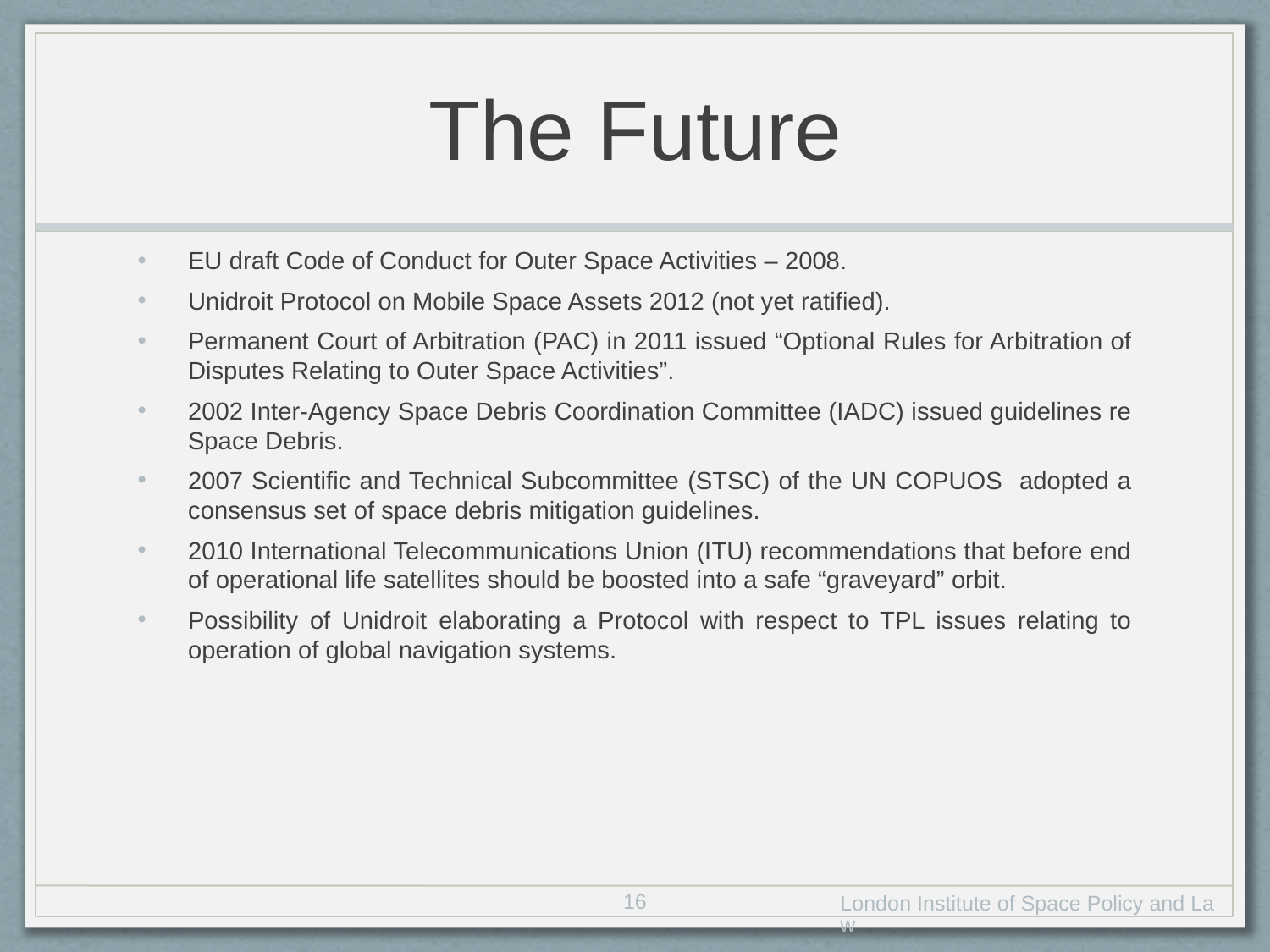

# The Future
EU draft Code of Conduct for Outer Space Activities – 2008.
Unidroit Protocol on Mobile Space Assets 2012 (not yet ratified).
Permanent Court of Arbitration (PAC) in 2011 issued “Optional Rules for Arbitration of Disputes Relating to Outer Space Activities”.
2002 Inter-Agency Space Debris Coordination Committee (IADC) issued guidelines re Space Debris.
2007 Scientific and Technical Subcommittee (STSC) of the UN COPUOS  adopted a consensus set of space debris mitigation guidelines.
2010 International Telecommunications Union (ITU) recommendations that before end of operational life satellites should be boosted into a safe “graveyard” orbit.
Possibility of Unidroit elaborating a Protocol with respect to TPL issues relating to operation of global navigation systems.

16
London Institute of Space Policy and Law